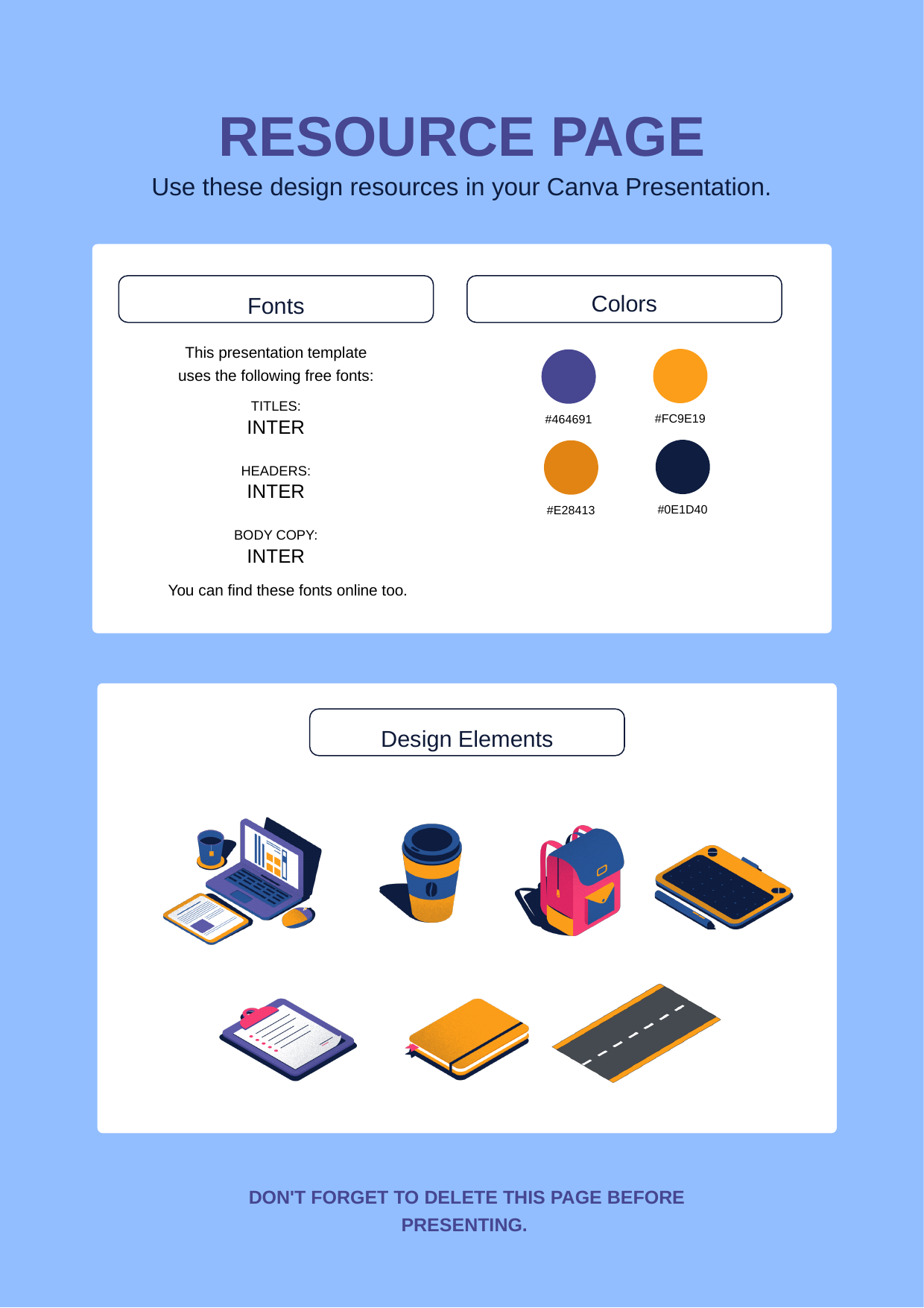

RESOURCE PAGE
Use these design resources in your Canva Presentation.

Colors
Fonts
This presentation template
uses the following free fonts:

#FC9E19

#464691
TITLES:
INTER

HEADERS:
INTER

BODY COPY:
INTER

#0E1D40

#E28413
You can find these fonts online too.

Design Elements

DON'T FORGET TO DELETE THIS PAGE BEFORE PRESENTING.